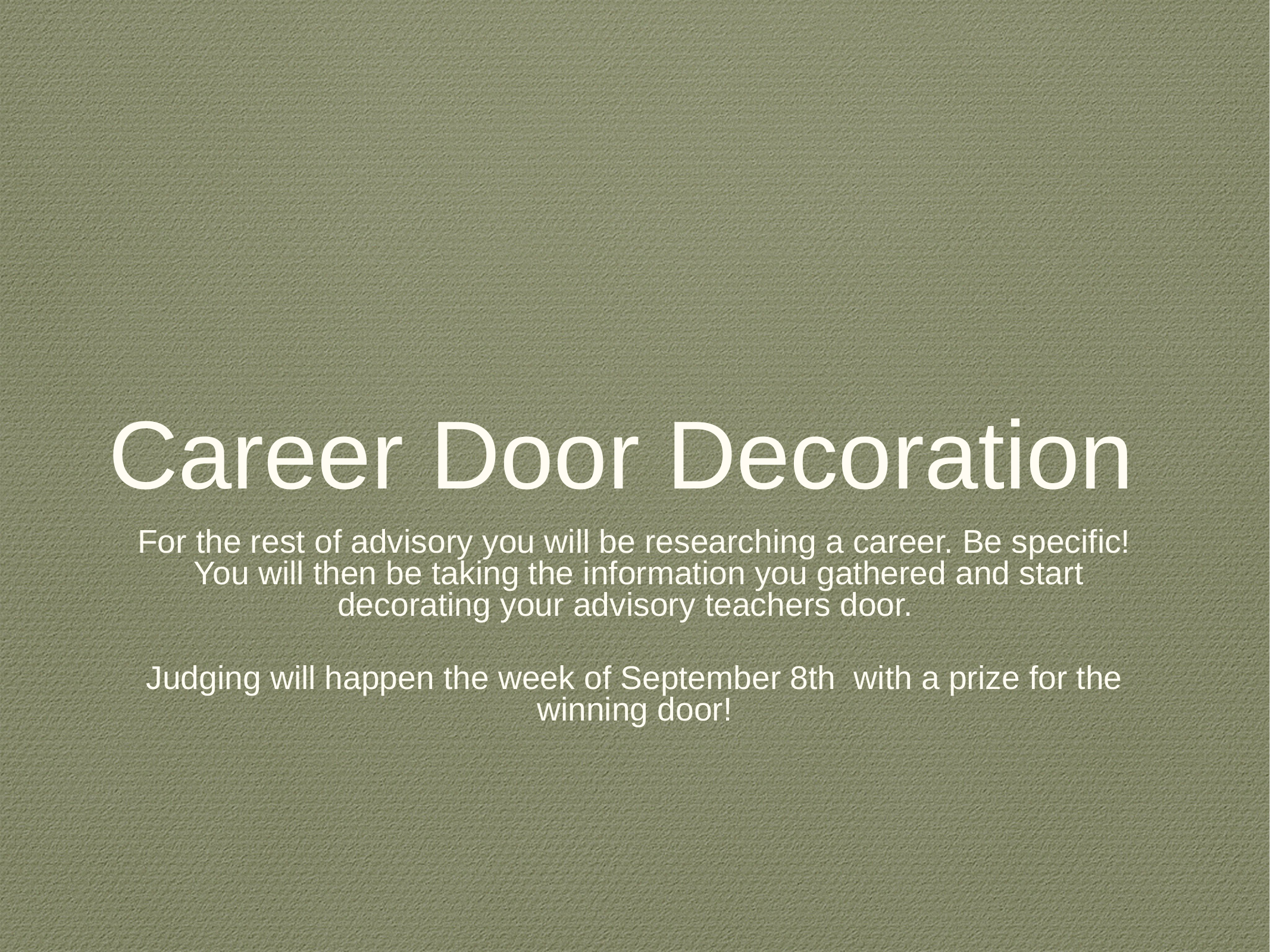

# Career Door Decoration
For the rest of advisory you will be researching a career. Be specific!  You will then be taking the information you gathered and start decorating your advisory teachers door.

Judging will happen the week of September 8th  with a prize for the winning door!